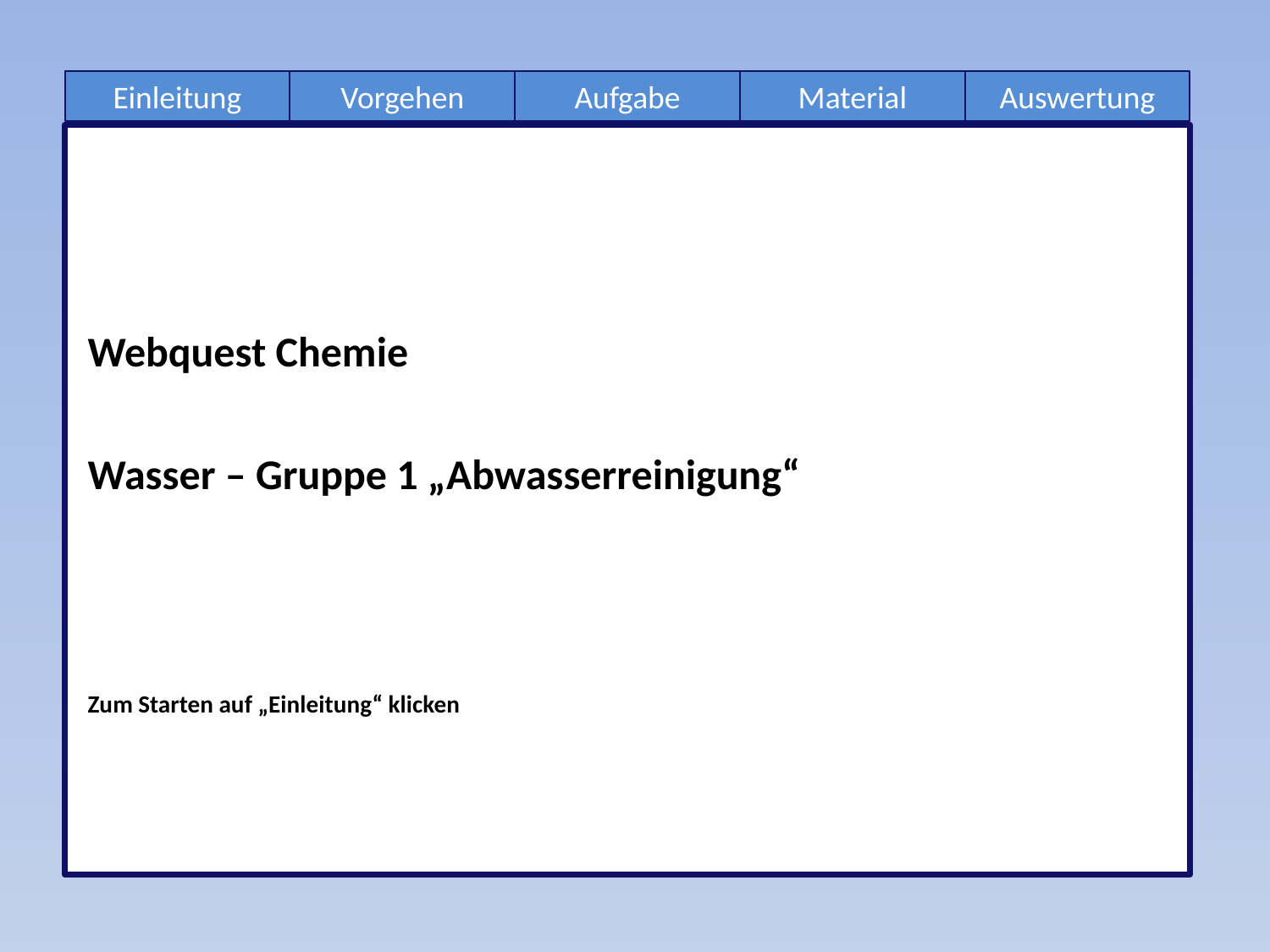

Webquest Chemie

Wasser – Gruppe 1 „Abwasserreinigung“

Zum Starten auf „Einleitung“ klicken